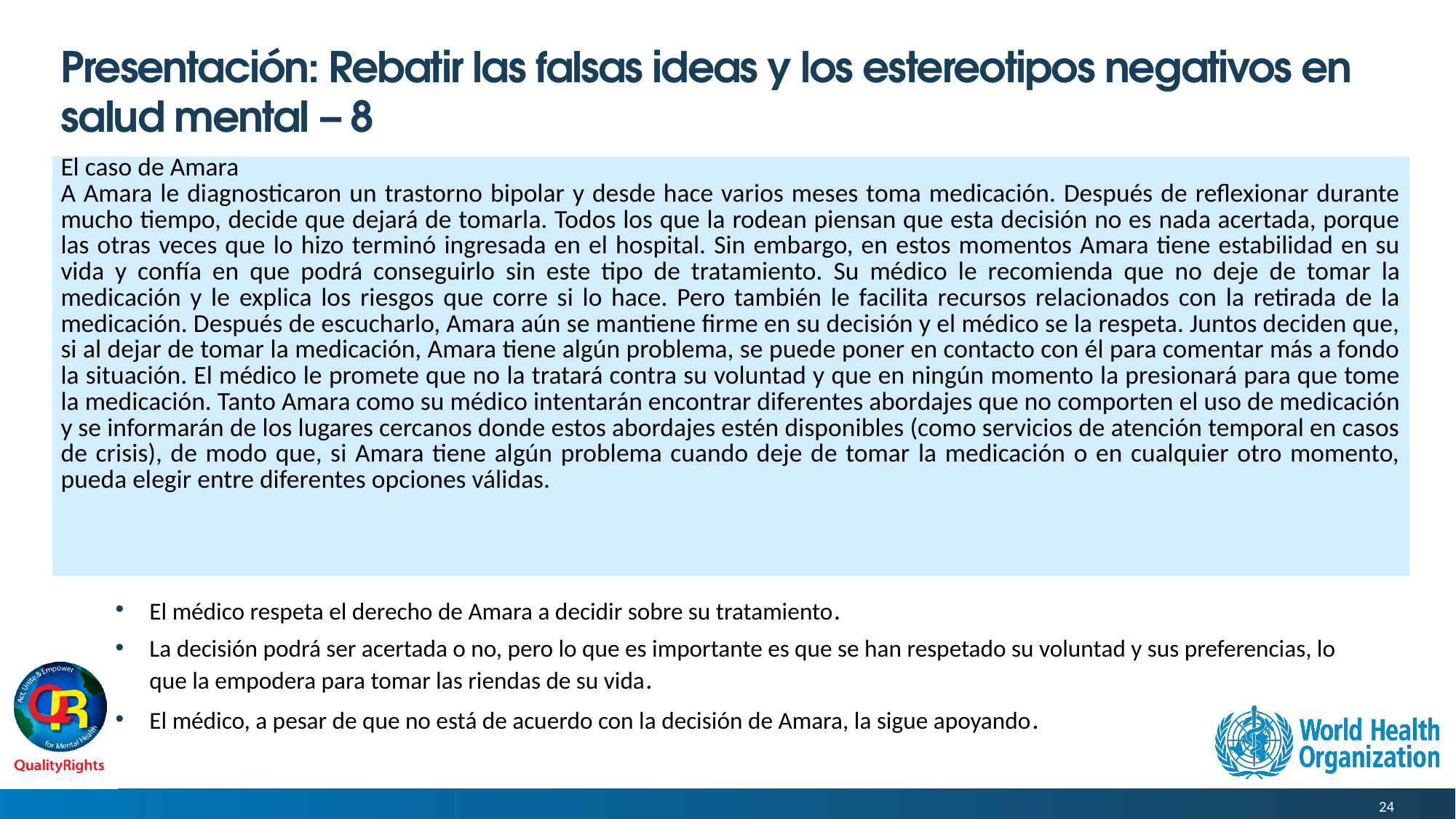

# Presentación: Rebatir las falsas ideas y los estereotipos negativos en salud mental – 8
| El caso de Amara A Amara le diagnosticaron un trastorno bipolar y desde hace varios meses toma medicación. Después de reflexionar durante mucho tiempo, decide que dejará de tomarla. Todos los que la rodean piensan que esta decisión no es nada acertada, porque las otras veces que lo hizo terminó ingresada en el hospital. Sin embargo, en estos momentos Amara tiene estabilidad en su vida y confía en que podrá conseguirlo sin este tipo de tratamiento. Su médico le recomienda que no deje de tomar la medicación y le explica los riesgos que corre si lo hace. Pero también le facilita recursos relacionados con la retirada de la medicación. Después de escucharlo, Amara aún se mantiene firme en su decisión y el médico se la respeta. Juntos deciden que, si al dejar de tomar la medicación, Amara tiene algún problema, se puede poner en contacto con él para comentar más a fondo la situación. El médico le promete que no la tratará contra su voluntad y que en ningún momento la presionará para que tome la medicación. Tanto Amara como su médico intentarán encontrar diferentes abordajes que no comporten el uso de medicación y se informarán de los lugares cercanos donde estos abordajes estén disponibles (como servicios de atención temporal en casos de crisis), de modo que, si Amara tiene algún problema cuando deje de tomar la medicación o en cualquier otro momento, pueda elegir entre diferentes opciones válidas. |
| --- |
El médico respeta el derecho de Amara a decidir sobre su tratamiento.
La decisión podrá ser acertada o no, pero lo que es importante es que se han respetado su voluntad y sus preferencias, lo que la empodera para tomar las riendas de su vida.
El médico, a pesar de que no está de acuerdo con la decisión de Amara, la sigue apoyando.